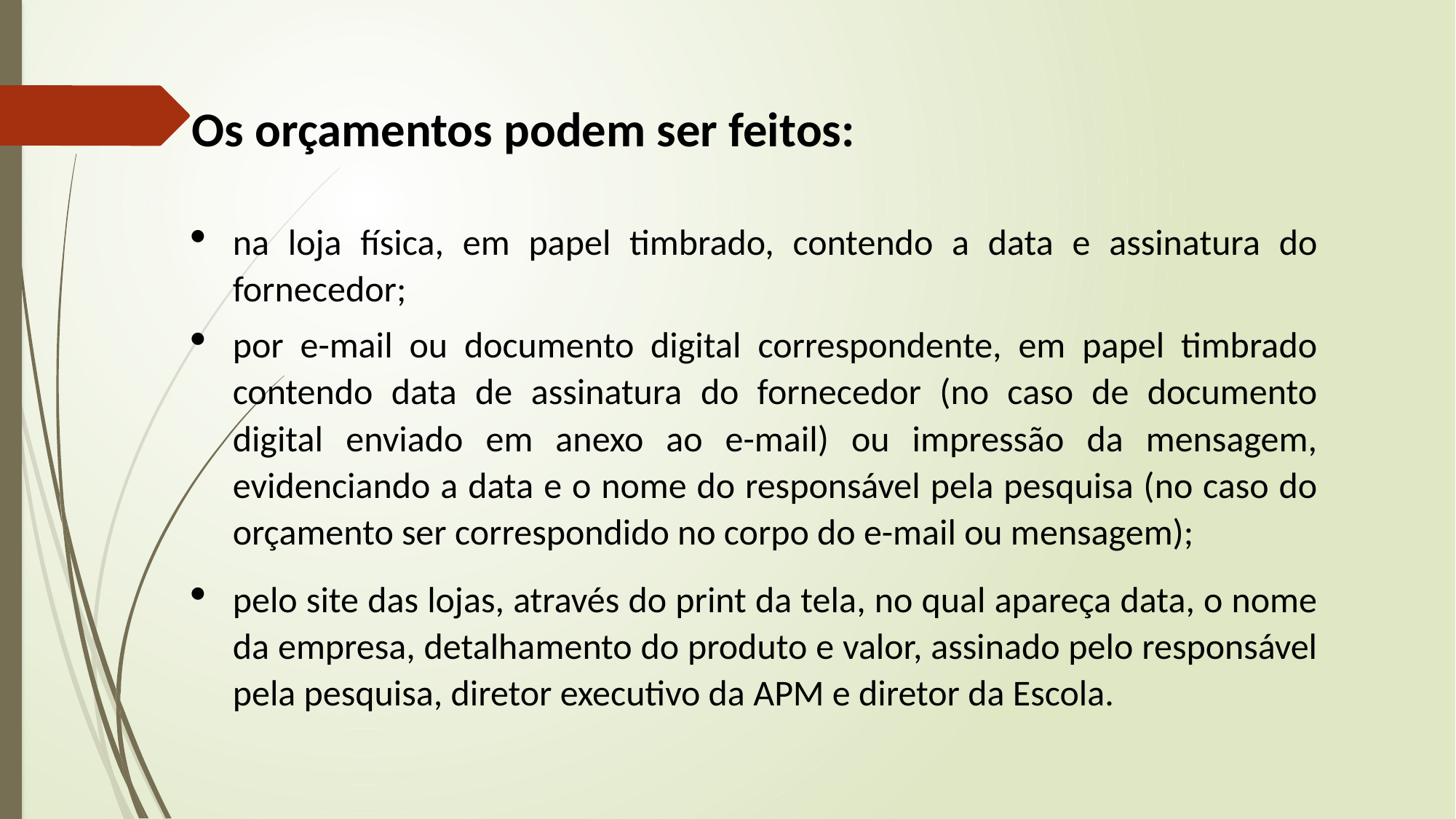

Os orçamentos podem ser feitos:

na loja física, em papel timbrado, contendo a data e assinatura do fornecedor;
por e-mail ou documento digital correspondente, em papel timbrado contendo data de assinatura do fornecedor (no caso de documento digital enviado em anexo ao e-mail) ou impressão da mensagem, evidenciando a data e o nome do responsável pela pesquisa (no caso do orçamento ser correspondido no corpo do e-mail ou mensagem);
pelo site das lojas, através do print da tela, no qual apareça data, o nome da empresa, detalhamento do produto e valor, assinado pelo responsável pela pesquisa, diretor executivo da APM e diretor da Escola.